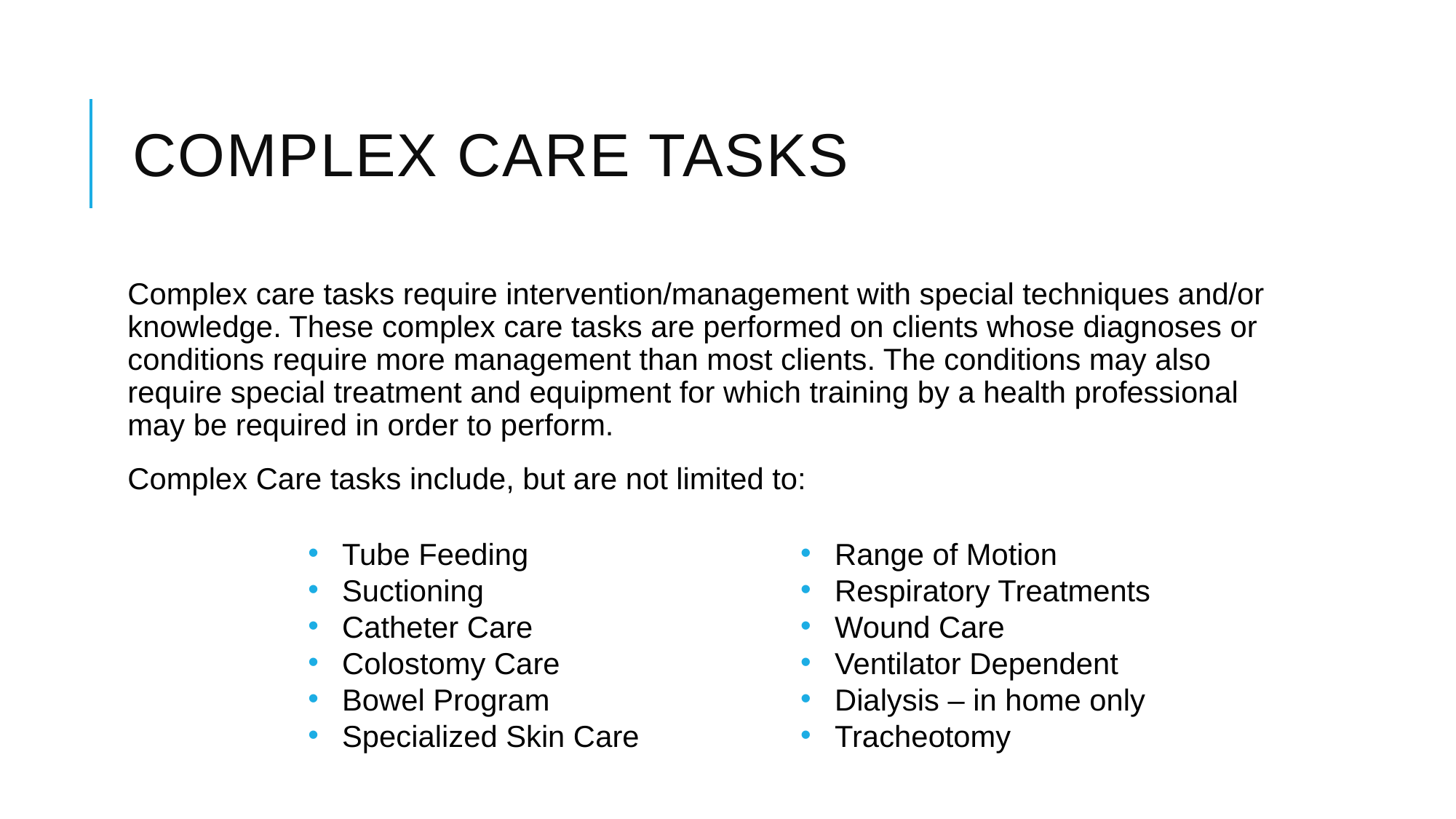

# Complex Care Tasks
Complex care tasks require intervention/management with special techniques and/or knowledge. These complex care tasks are performed on clients whose diagnoses or conditions require more management than most clients. The conditions may also require special treatment and equipment for which training by a health professional may be required in order to perform.
Complex Care tasks include, but are not limited to:

Tube Feeding
Suctioning
Catheter Care
Colostomy Care
Bowel Program
Specialized Skin Care
Range of Motion
Respiratory Treatments
Wound Care
Ventilator Dependent
Dialysis – in home only
Tracheotomy